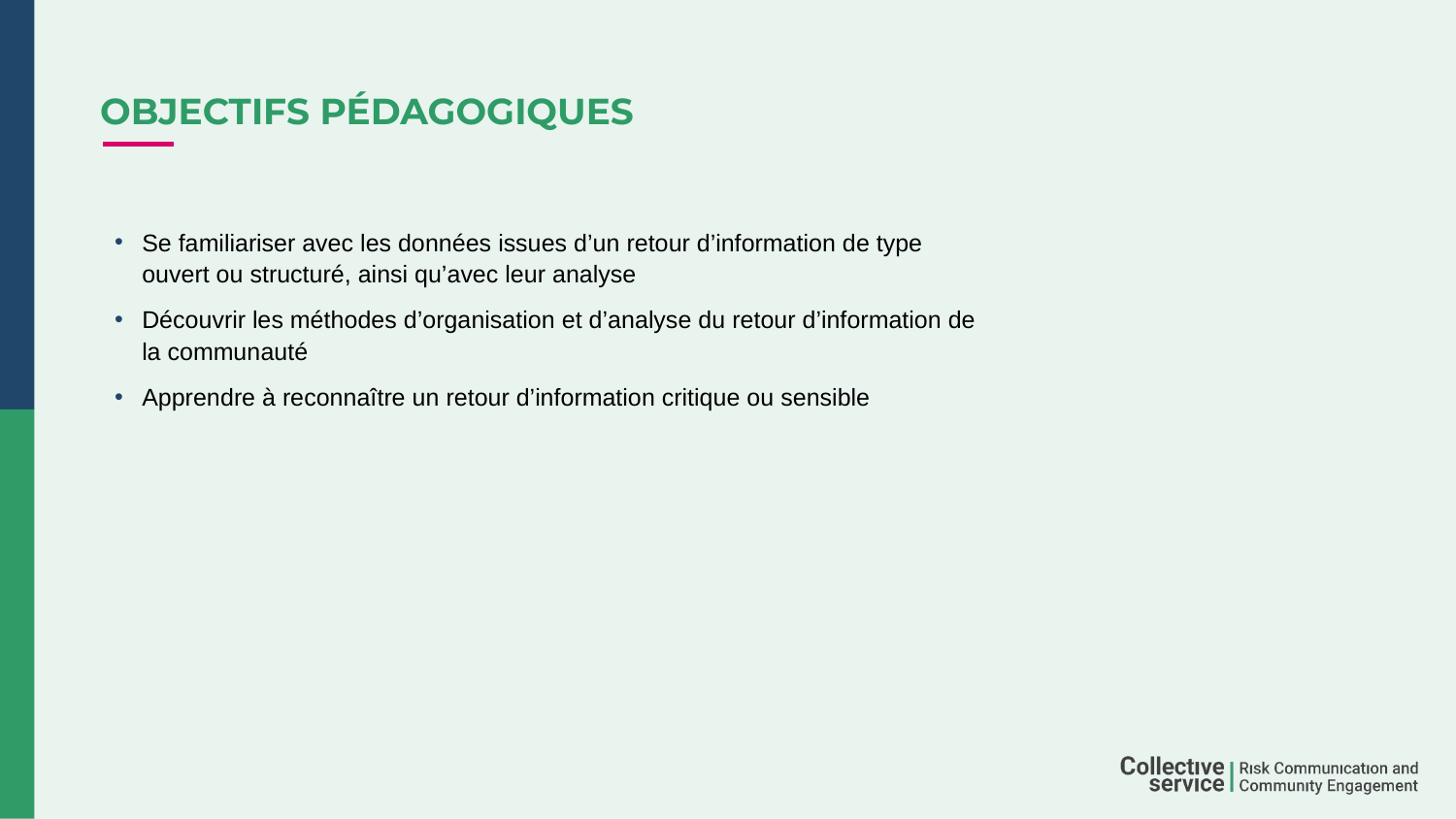

# Objectifs pédagogiques
Se familiariser avec les données issues d’un retour d’information de type ouvert ou structuré, ainsi qu’avec leur analyse
Découvrir les méthodes d’organisation et d’analyse du retour d’information de la communauté
Apprendre à reconnaître un retour d’information critique ou sensible